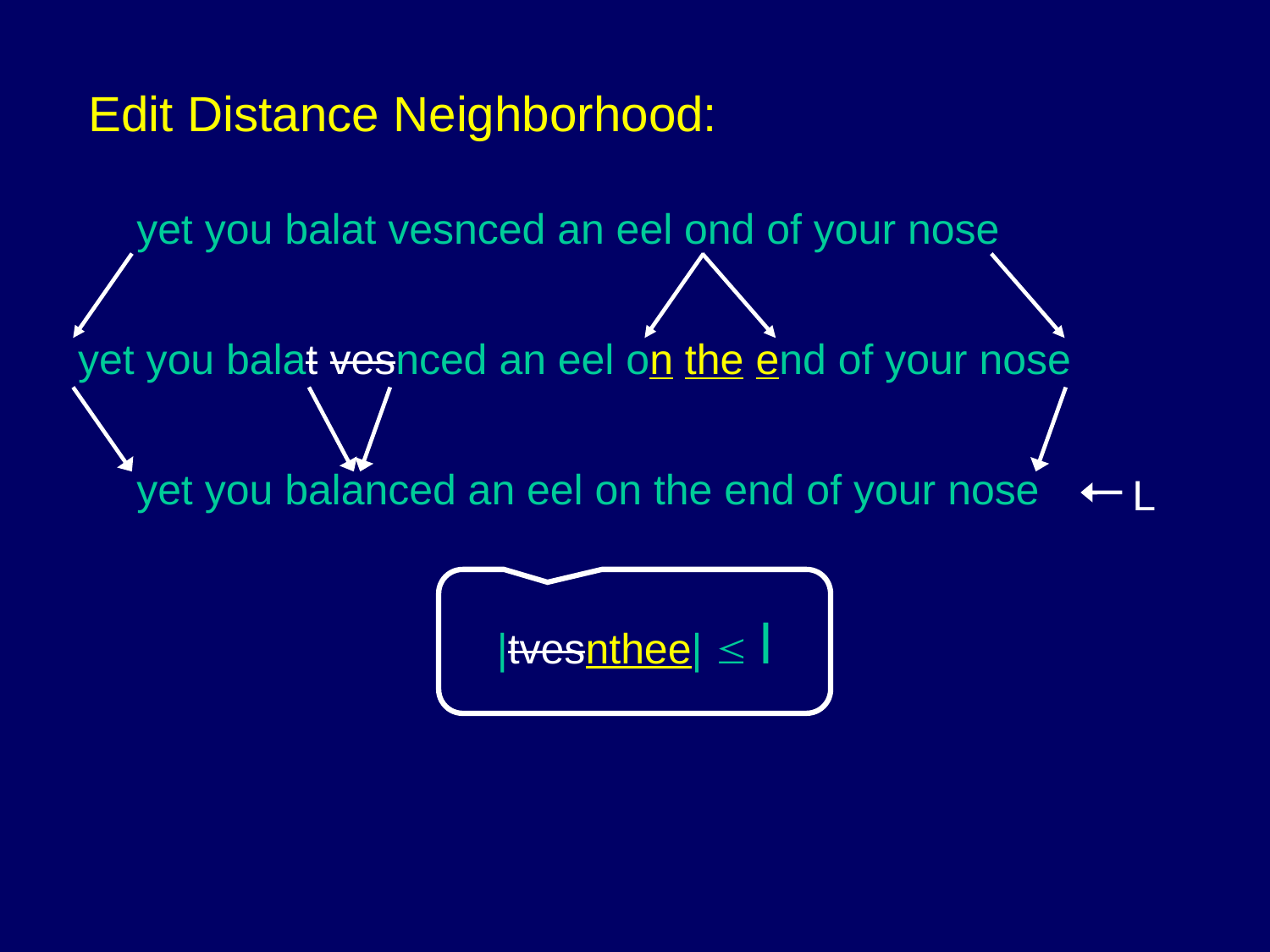

Edit Distance Neighborhood:
nee yet you balat vesnced an eel ond of your nose
    yet you balat vesnced an eel on the end of your nose
nee yet you balanced an eel on the end of your nose
L

|tvesnthee| ≤ l